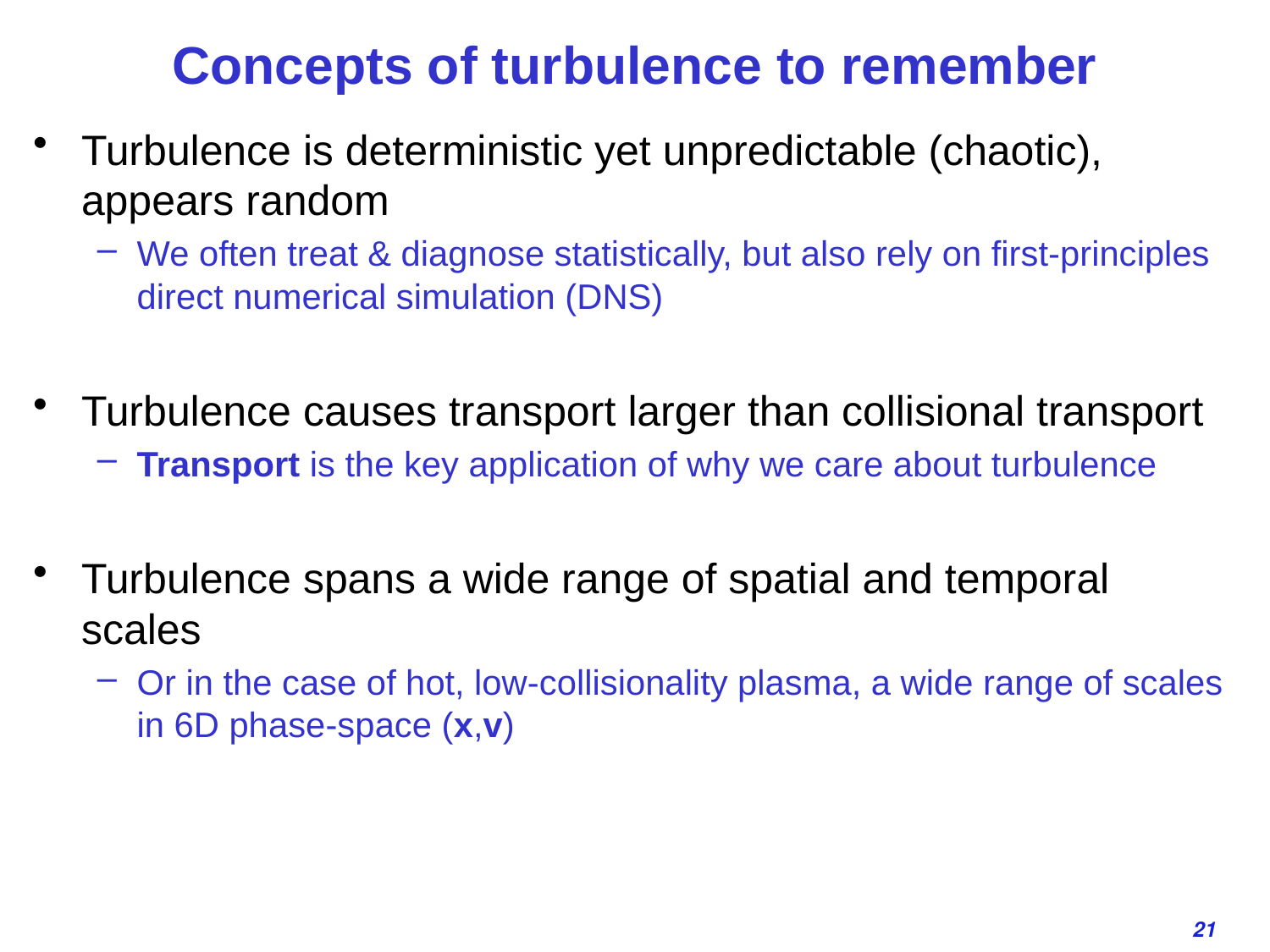

# Concepts of turbulence to remember
Turbulence is deterministic yet unpredictable (chaotic), appears random
We often treat & diagnose statistically, but also rely on first-principles direct numerical simulation (DNS)

Turbulence causes transport larger than collisional transport
Transport is the key application of why we care about turbulence

Turbulence spans a wide range of spatial and temporal scales
Or in the case of hot, low-collisionality plasma, a wide range of scales in 6D phase-space (x,v)